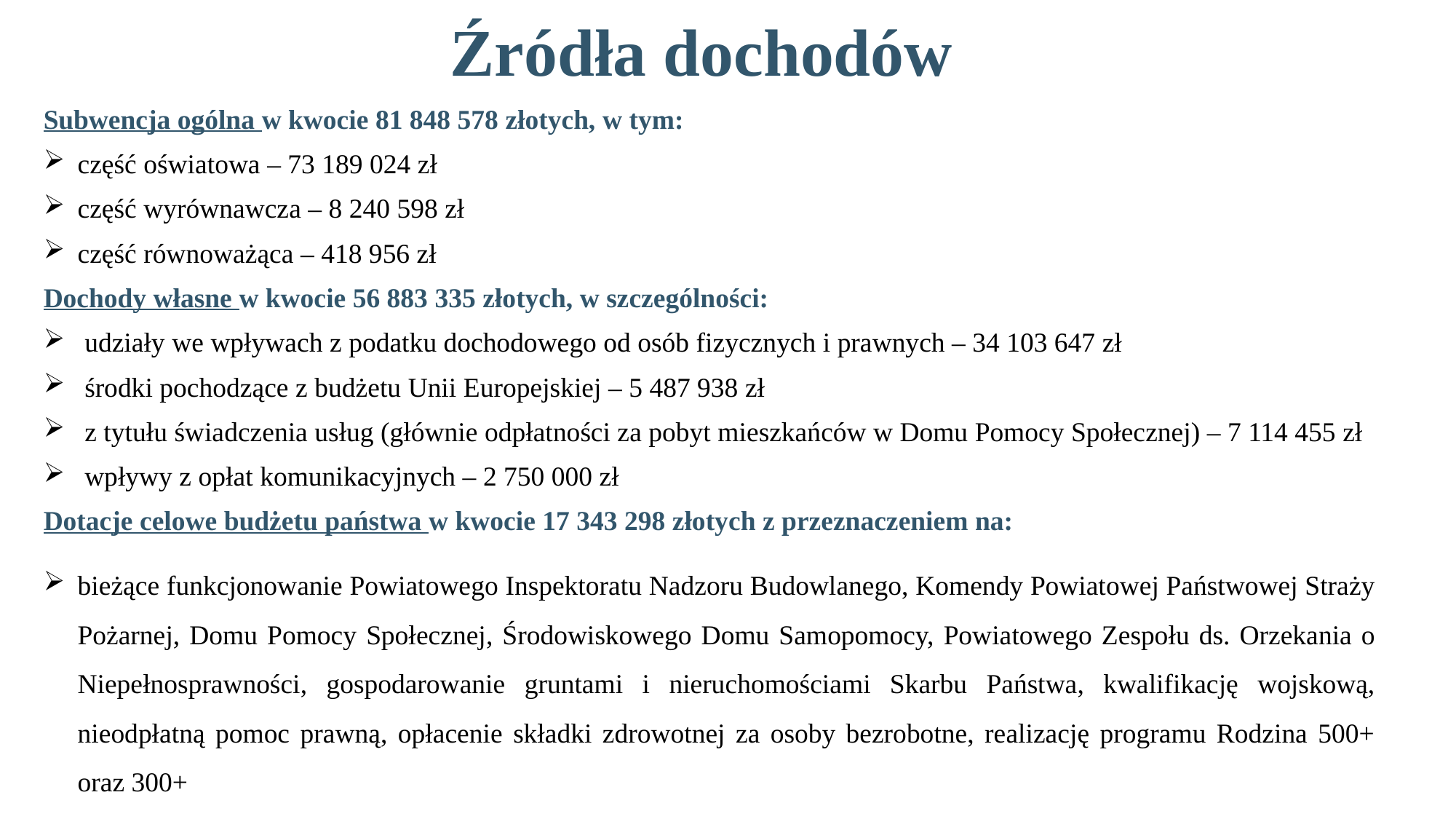

Źródła dochodów
Subwencja ogólna w kwocie 81 848 578 złotych, w tym:
część oświatowa – 73 189 024 zł
część wyrównawcza – 8 240 598 zł
część równoważąca – 418 956 zł
Dochody własne w kwocie 56 883 335 złotych, w szczególności:
 udziały we wpływach z podatku dochodowego od osób fizycznych i prawnych – 34 103 647 zł
 środki pochodzące z budżetu Unii Europejskiej – 5 487 938 zł
 z tytułu świadczenia usług (głównie odpłatności za pobyt mieszkańców w Domu Pomocy Społecznej) – 7 114 455 zł
 wpływy z opłat komunikacyjnych – 2 750 000 zł
Dotacje celowe budżetu państwa w kwocie 17 343 298 złotych z przeznaczeniem na:
bieżące funkcjonowanie Powiatowego Inspektoratu Nadzoru Budowlanego, Komendy Powiatowej Państwowej Straży Pożarnej, Domu Pomocy Społecznej, Środowiskowego Domu Samopomocy, Powiatowego Zespołu ds. Orzekania o Niepełnosprawności, gospodarowanie gruntami i nieruchomościami Skarbu Państwa, kwalifikację wojskową, nieodpłatną pomoc prawną, opłacenie składki zdrowotnej za osoby bezrobotne, realizację programu Rodzina 500+ oraz 300+